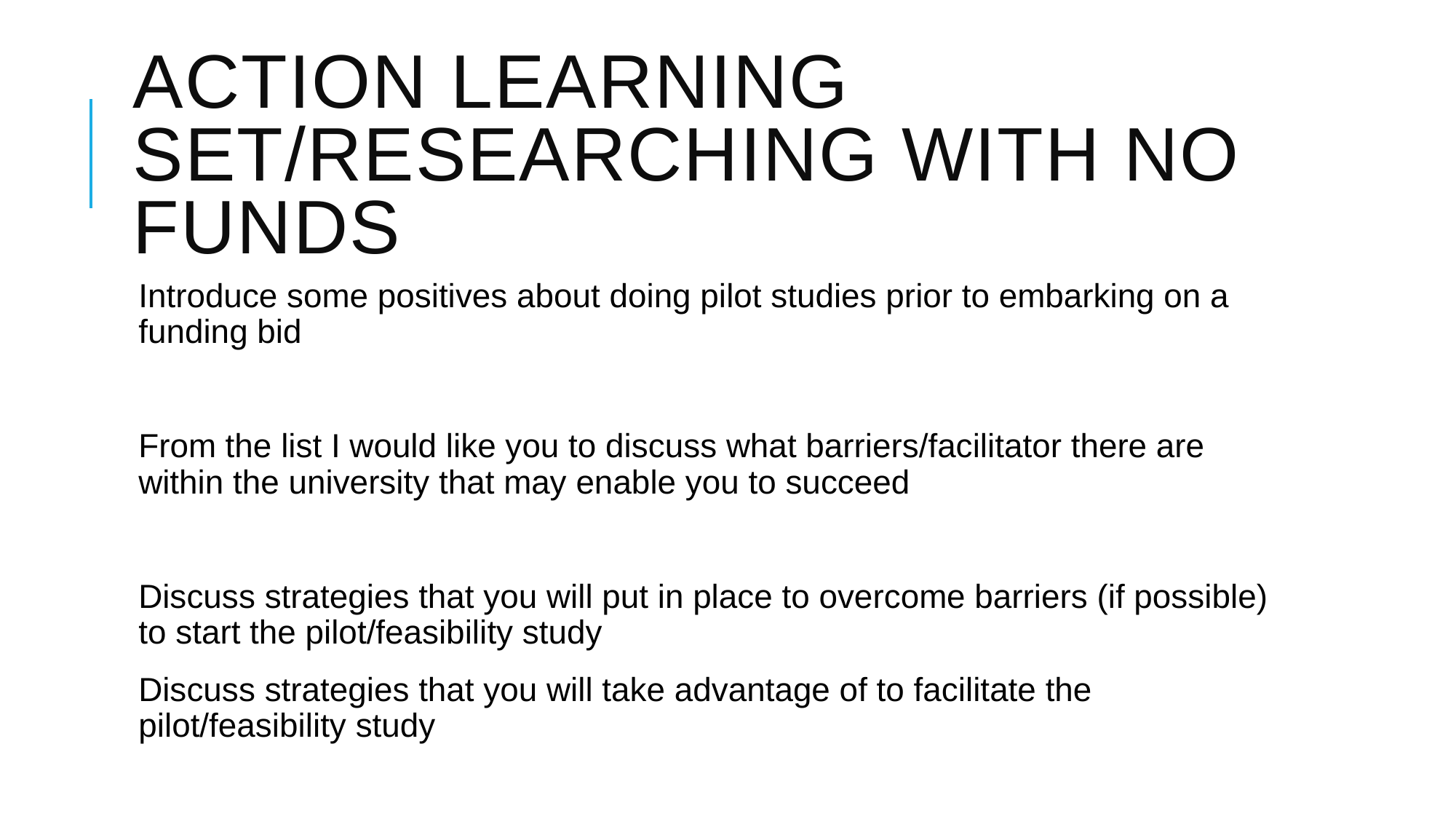

# Action Learning set/researching with no funds
Introduce some positives about doing pilot studies prior to embarking on a funding bid

From the list I would like you to discuss what barriers/facilitator there are within the university that may enable you to succeed

Discuss strategies that you will put in place to overcome barriers (if possible) to start the pilot/feasibility study
Discuss strategies that you will take advantage of to facilitate the pilot/feasibility study